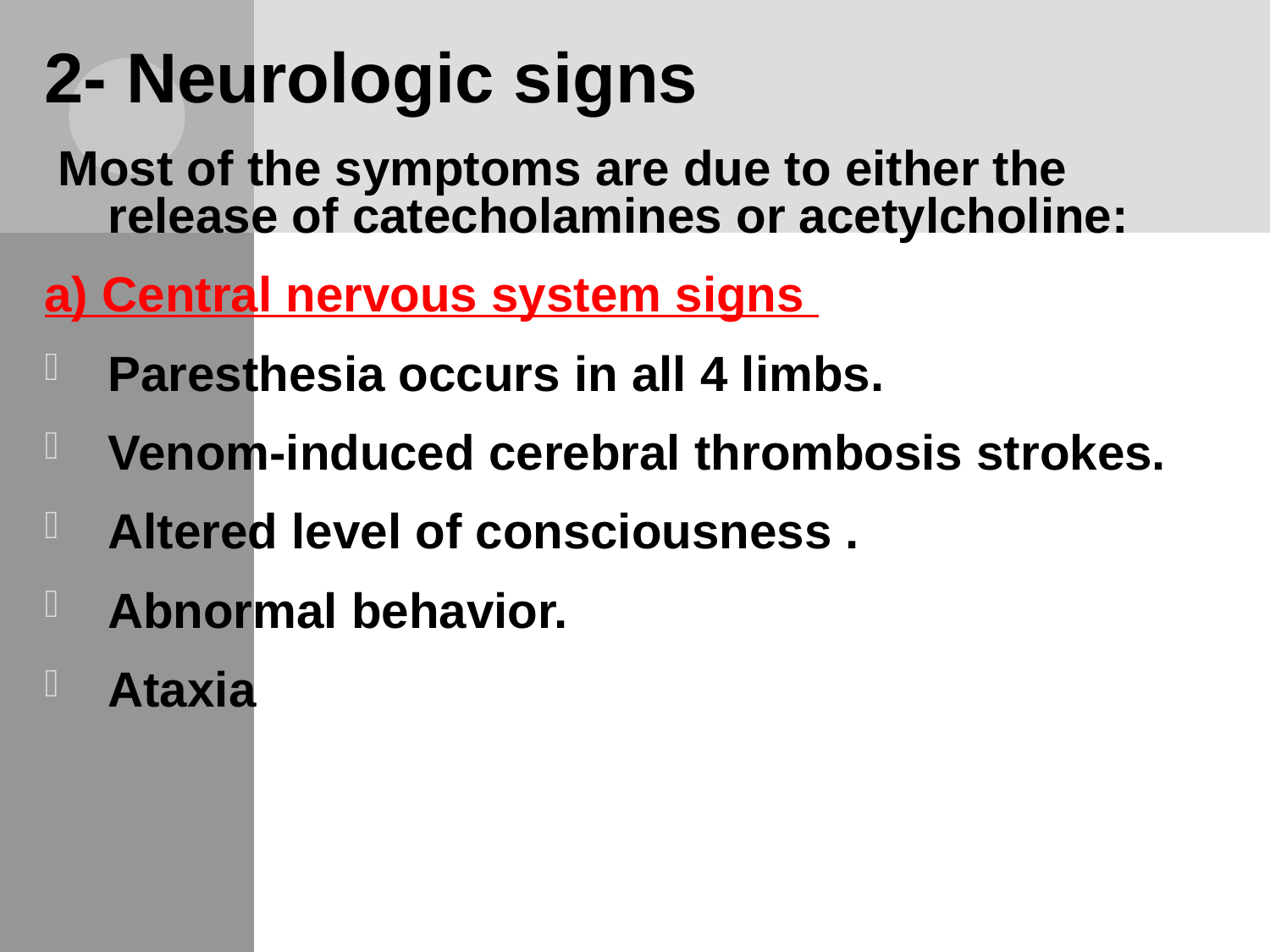

2- Neurologic signs
 Most of the symptoms are due to either the release of catecholamines or acetylcholine:
a) Central nervous system signs
Paresthesia occurs in all 4 limbs.
Venom-induced cerebral thrombosis strokes.
Altered level of consciousness .
Abnormal behavior.
Ataxia